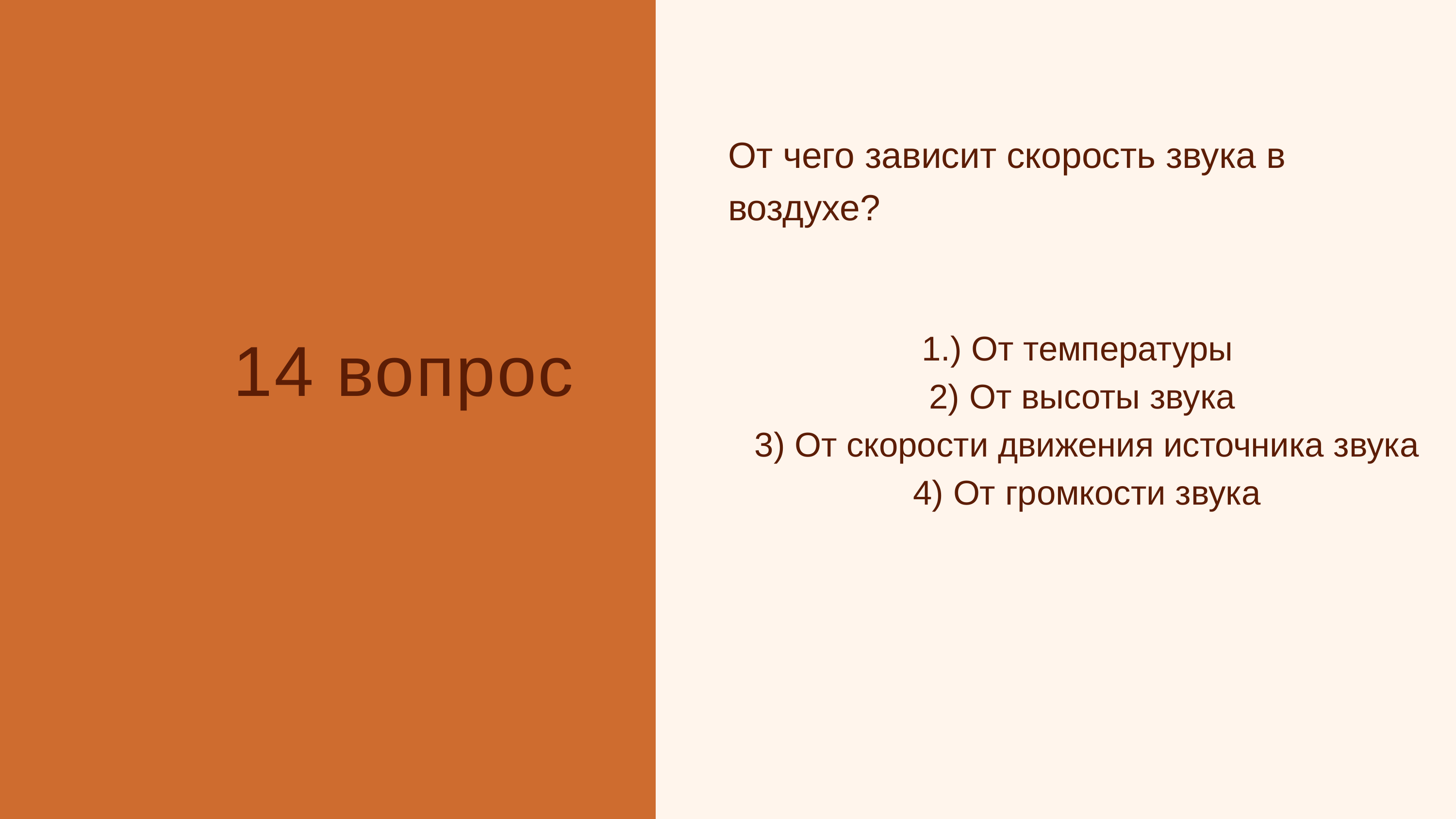

От чего зависит скорость звука в воздухе?
14 вопрос
1.) От температуры
2) От высоты звука
 3) От скорости движения источника звука
 4) От громкости звука